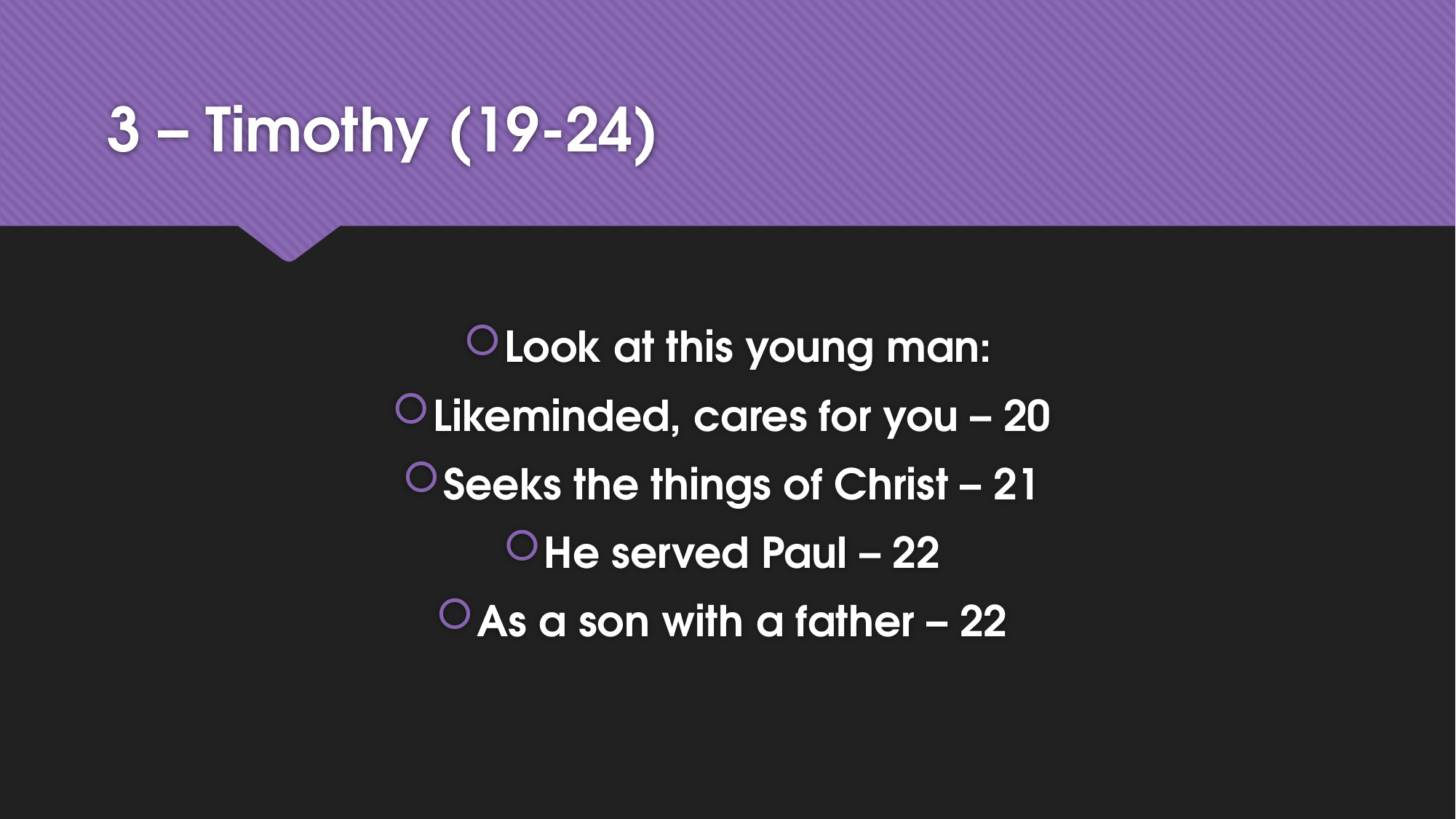

# 3 – Timothy (19-24)
Look at this young man:
Likeminded, cares for you – 20
Seeks the things of Christ – 21
He served Paul – 22
As a son with a father – 22